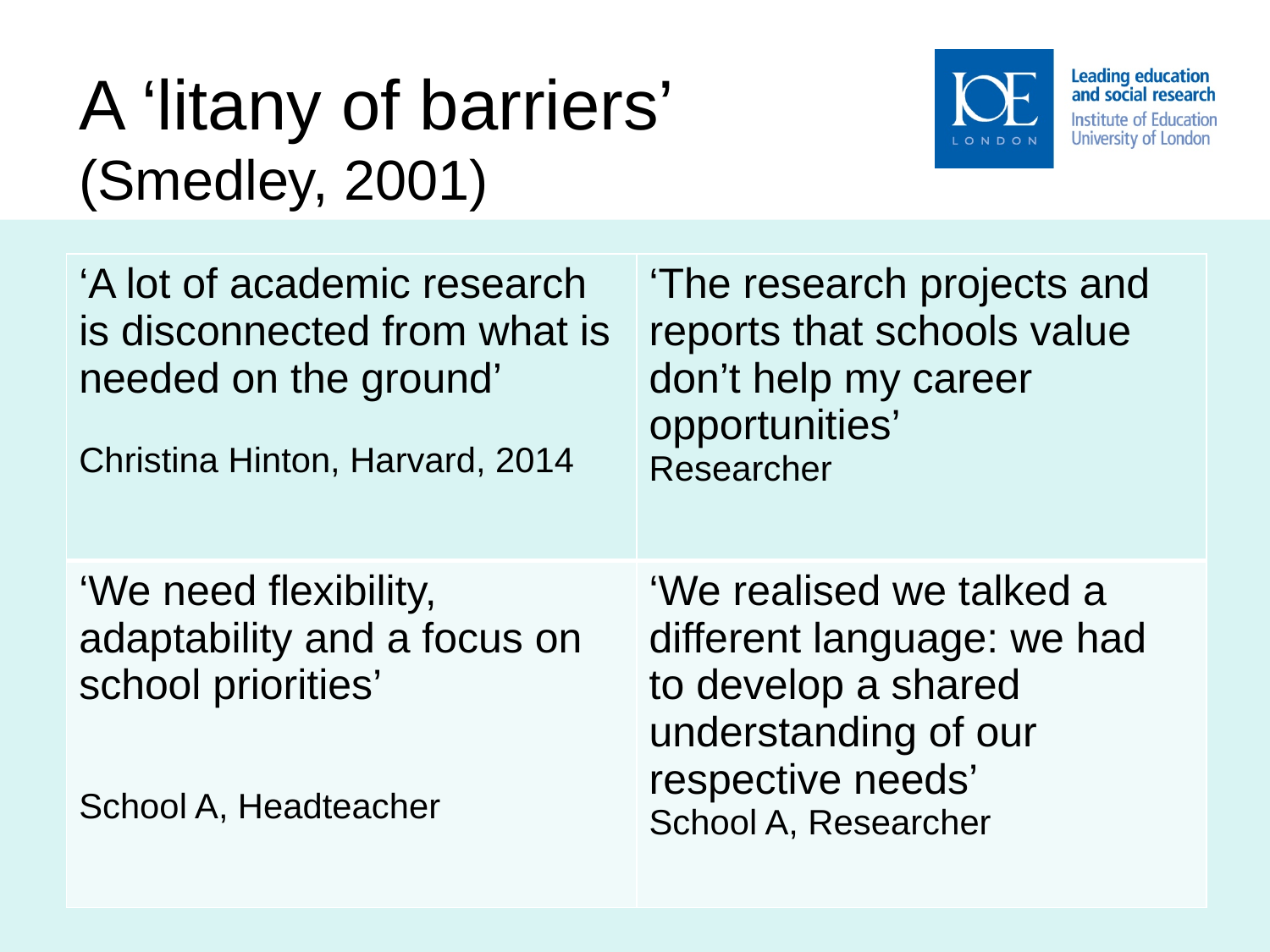

A ‘litany of barriers’ (Smedley, 2001)
| ‘A lot of academic research is disconnected from what is needed on the ground’ Christina Hinton, Harvard, 2014 | ‘The research projects and reports that schools value don’t help my career opportunities’ Researcher |
| --- | --- |
| ‘We need flexibility, adaptability and a focus on school priorities’ School A, Headteacher | ‘We realised we talked a different language: we had to develop a shared understanding of our respective needs’ School A, Researcher |
#